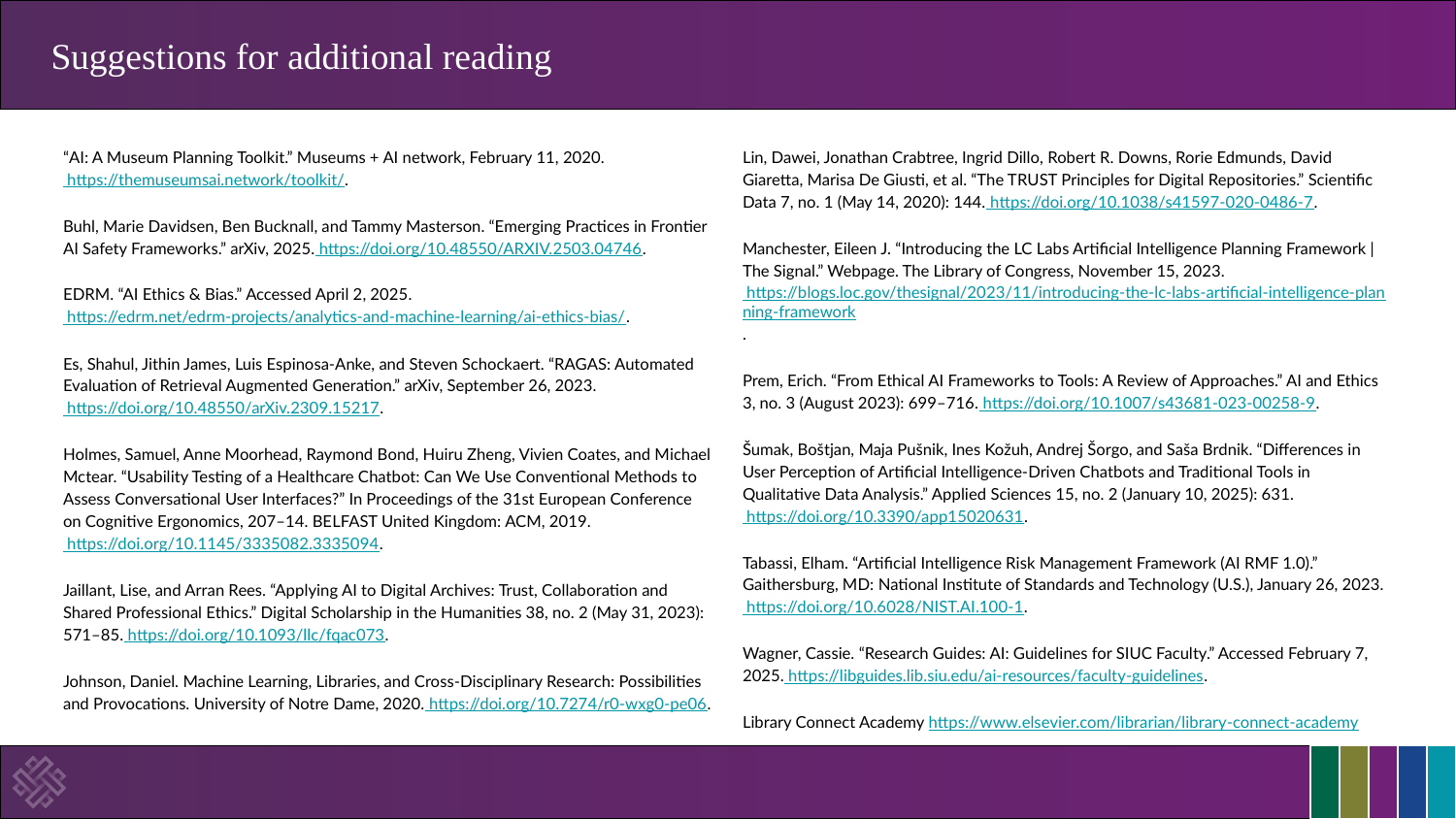

# Suggestions for additional reading
“AI: A Museum Planning Toolkit.” Museums + AI network, February 11, 2020. https://themuseumsai.network/toolkit/.
Buhl, Marie Davidsen, Ben Bucknall, and Tammy Masterson. “Emerging Practices in Frontier AI Safety Frameworks.” arXiv, 2025. https://doi.org/10.48550/ARXIV.2503.04746.
EDRM. “AI Ethics & Bias.” Accessed April 2, 2025. https://edrm.net/edrm-projects/analytics-and-machine-learning/ai-ethics-bias/.
Es, Shahul, Jithin James, Luis Espinosa-Anke, and Steven Schockaert. “RAGAS: Automated Evaluation of Retrieval Augmented Generation.” arXiv, September 26, 2023. https://doi.org/10.48550/arXiv.2309.15217.
Holmes, Samuel, Anne Moorhead, Raymond Bond, Huiru Zheng, Vivien Coates, and Michael Mctear. “Usability Testing of a Healthcare Chatbot: Can We Use Conventional Methods to Assess Conversational User Interfaces?” In Proceedings of the 31st European Conference on Cognitive Ergonomics, 207–14. BELFAST United Kingdom: ACM, 2019. https://doi.org/10.1145/3335082.3335094.
Jaillant, Lise, and Arran Rees. “Applying AI to Digital Archives: Trust, Collaboration and Shared Professional Ethics.” Digital Scholarship in the Humanities 38, no. 2 (May 31, 2023): 571–85. https://doi.org/10.1093/llc/fqac073.
Johnson, Daniel. Machine Learning, Libraries, and Cross-Disciplinary Research: Possibilities and Provocations. University of Notre Dame, 2020. https://doi.org/10.7274/r0-wxg0-pe06.
Lin, Dawei, Jonathan Crabtree, Ingrid Dillo, Robert R. Downs, Rorie Edmunds, David Giaretta, Marisa De Giusti, et al. “The TRUST Principles for Digital Repositories.” Scientific Data 7, no. 1 (May 14, 2020): 144. https://doi.org/10.1038/s41597-020-0486-7.
Manchester, Eileen J. “Introducing the LC Labs Artificial Intelligence Planning Framework | The Signal.” Webpage. The Library of Congress, November 15, 2023. https://blogs.loc.gov/thesignal/2023/11/introducing-the-lc-labs-artificial-intelligence-planning-framework.
Prem, Erich. “From Ethical AI Frameworks to Tools: A Review of Approaches.” AI and Ethics 3, no. 3 (August 2023): 699–716. https://doi.org/10.1007/s43681-023-00258-9.
Šumak, Boštjan, Maja Pušnik, Ines Kožuh, Andrej Šorgo, and Saša Brdnik. “Differences in User Perception of Artificial Intelligence-Driven Chatbots and Traditional Tools in Qualitative Data Analysis.” Applied Sciences 15, no. 2 (January 10, 2025): 631. https://doi.org/10.3390/app15020631.
Tabassi, Elham. “Artificial Intelligence Risk Management Framework (AI RMF 1.0).” Gaithersburg, MD: National Institute of Standards and Technology (U.S.), January 26, 2023. https://doi.org/10.6028/NIST.AI.100-1.
Wagner, Cassie. “Research Guides: AI: Guidelines for SIUC Faculty.” Accessed February 7, 2025. https://libguides.lib.siu.edu/ai-resources/faculty-guidelines.
Library Connect Academy https://www.elsevier.com/librarian/library-connect-academy